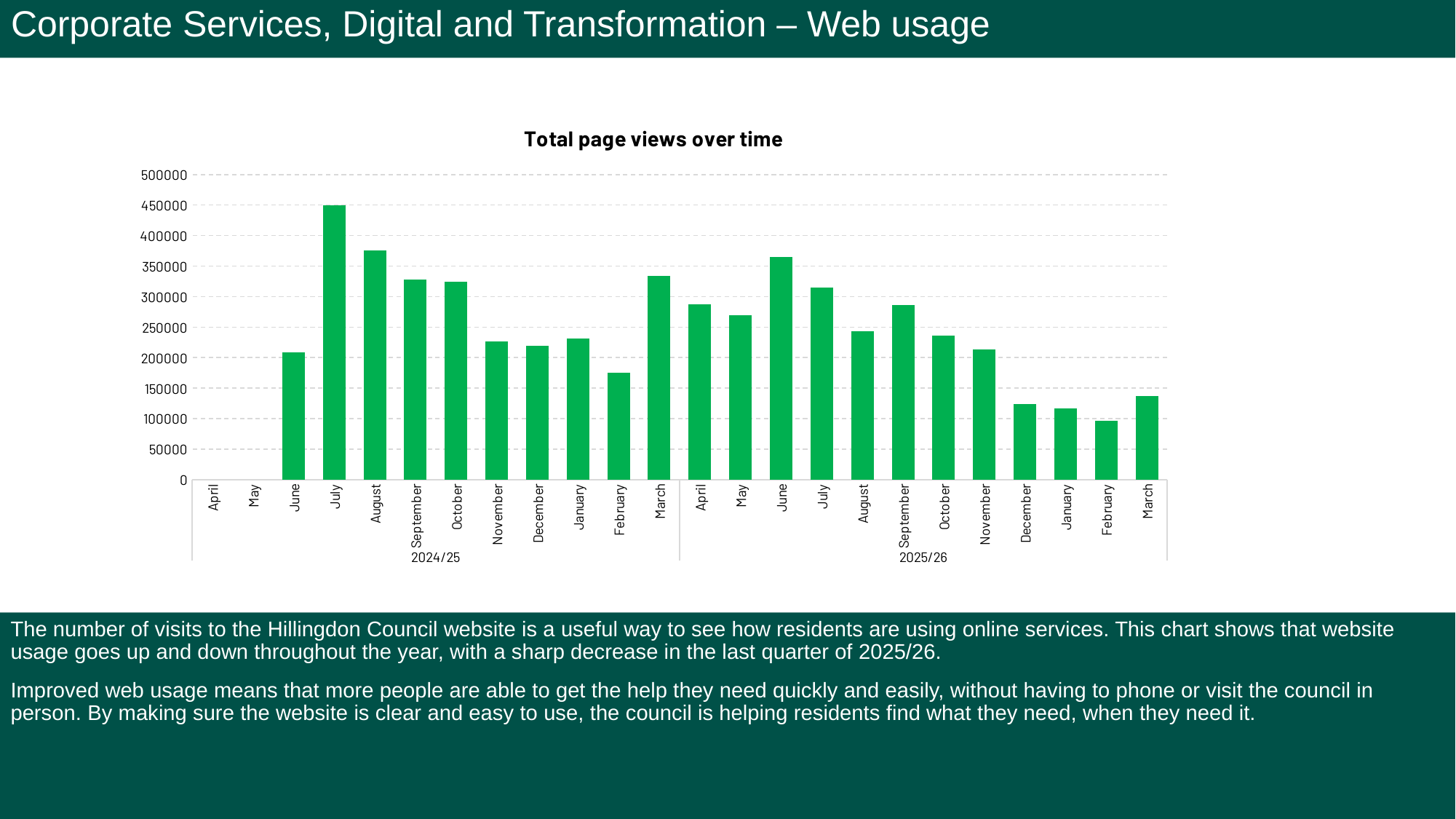

Corporate Services, Digital and Transformation – Web usage

### Chart: Total page views over time

| Category |  |
|---|---|
| April | None |
| May | None |
| June | 209000.0 |
| July | 450000.0 |
| August | 376000.0 |
| September | 328000.0 |
| October | 324000.0 |
| November | 226000.0 |
| December | 219000.0 |
| January | 231000.0 |
| February | 175000.0 |
| March | 334000.0 |
| April | 288000.0 |
| May | 270000.0 |
| June | 365000.0 |
| July | 315000.0 |
| August | 243000.0 |
| September | 286000.0 |
| October | 236000.0 |
| November | 214000.0 |
| December | 124000.0 |
| January | 117000.0 |
| February | 96000.0 |
| March | 137000.0 |
The number of visits to the Hillingdon Council website is a useful way to see how residents are using online services. This chart shows that website usage goes up and down throughout the year, with a sharp decrease in the last quarter of 2025/26.
Improved web usage means that more people are able to get the help they need quickly and easily, without having to phone or visit the council in person. By making sure the website is clear and easy to use, the council is helping residents find what they need, when they need it.